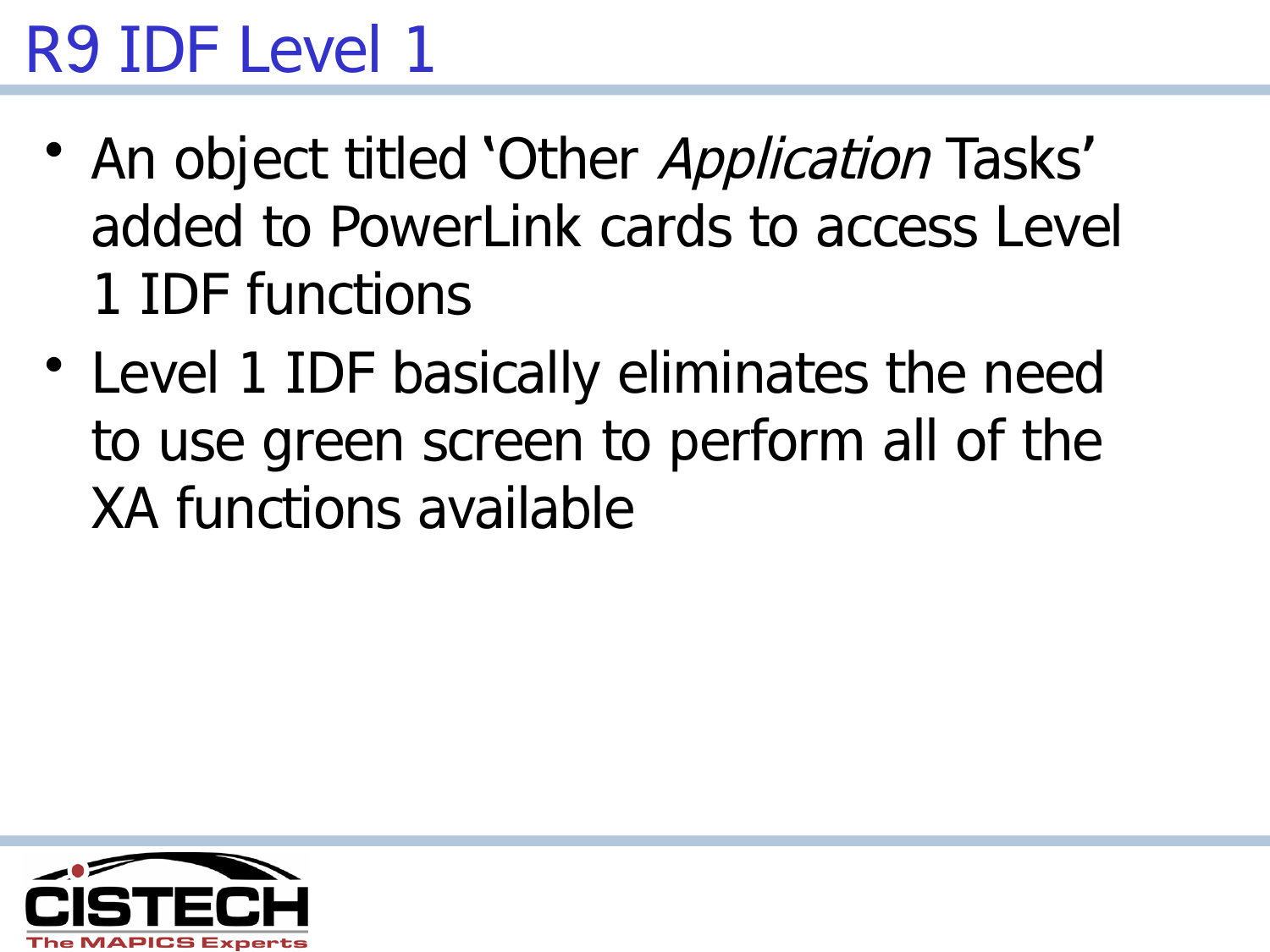

# R9 IDF Level 1
An object titled ‘Other Application Tasks’ added to PowerLink cards to access Level 1 IDF functions
Level 1 IDF basically eliminates the need to use green screen to perform all of the XA functions available